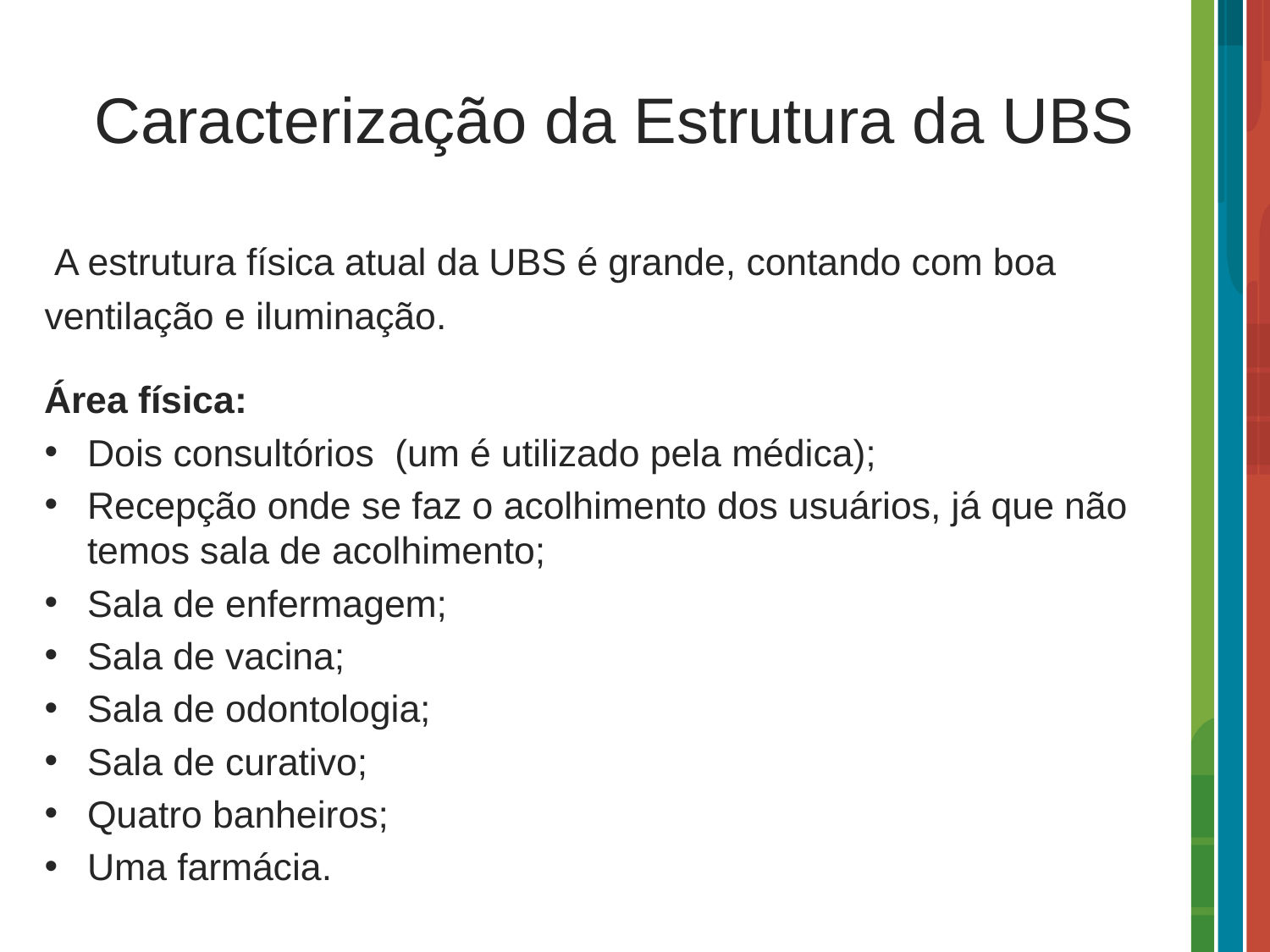

# Caracterização da Estrutura da UBS
 A estrutura física atual da UBS é grande, contando com boa ventilação e iluminação.
Área física:
Dois consultórios  (um é utilizado pela médica);
Recepção onde se faz o acolhimento dos usuários, já que não temos sala de acolhimento;
Sala de enfermagem;
Sala de vacina;
Sala de odontologia;
Sala de curativo;
Quatro banheiros;
Uma farmácia.